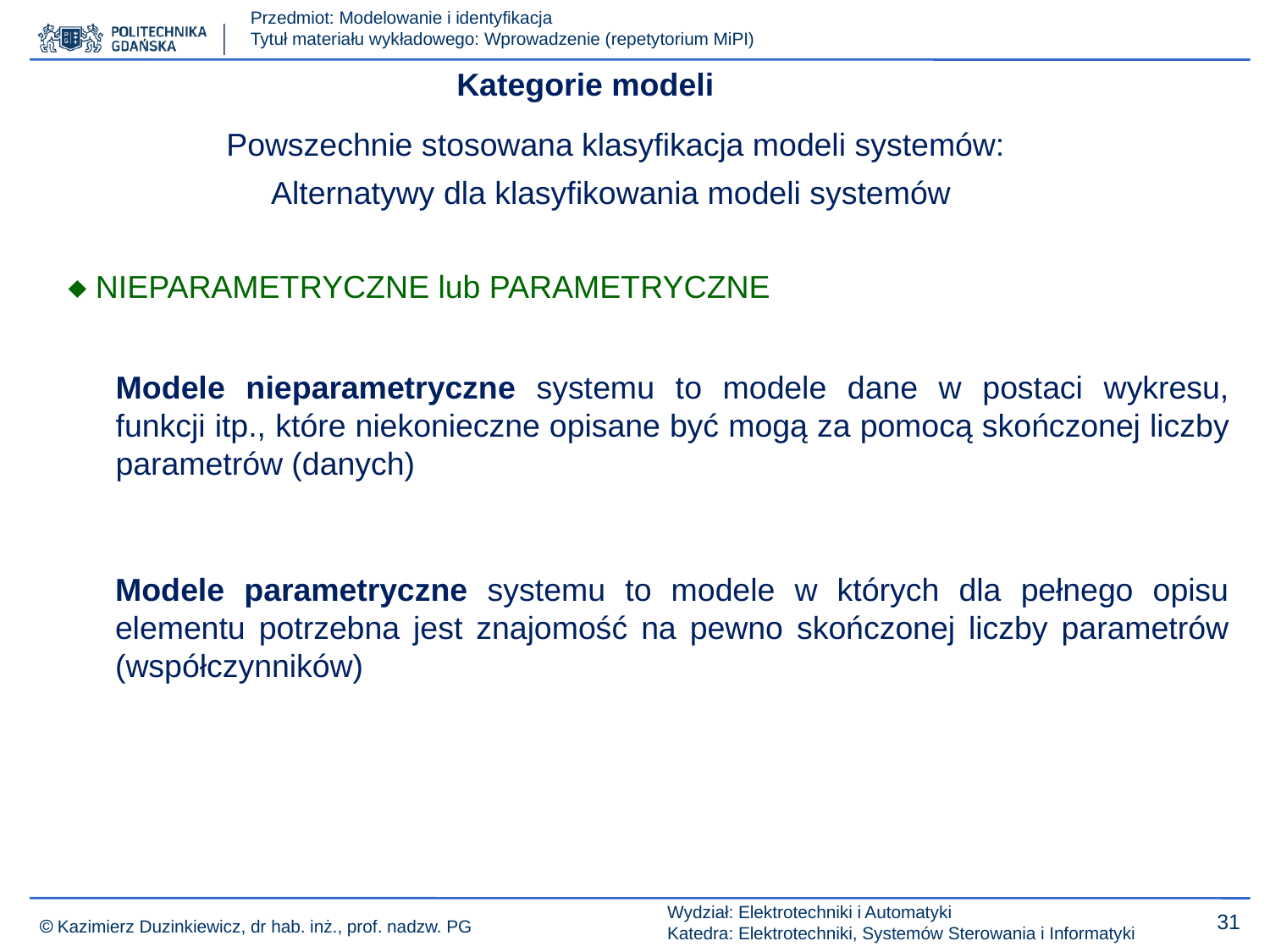

Kategorie modeli
Powszechnie stosowana klasyfikacja modeli systemów:
Alternatywy dla klasyfikowania modeli systemów
♦ NIEPARAMETRYCZNE lub PARAMETRYCZNE

Modele nieparametryczne systemu to modele dane w postaci wykresu, funkcji itp., które niekonieczne opisane być mogą za pomocą skończonej liczby parametrów (danych)
Modele parametryczne systemu to modele w których dla pełnego opisu elementu potrzebna jest znajomość na pewno skończonej liczby parametrów (współczynników)